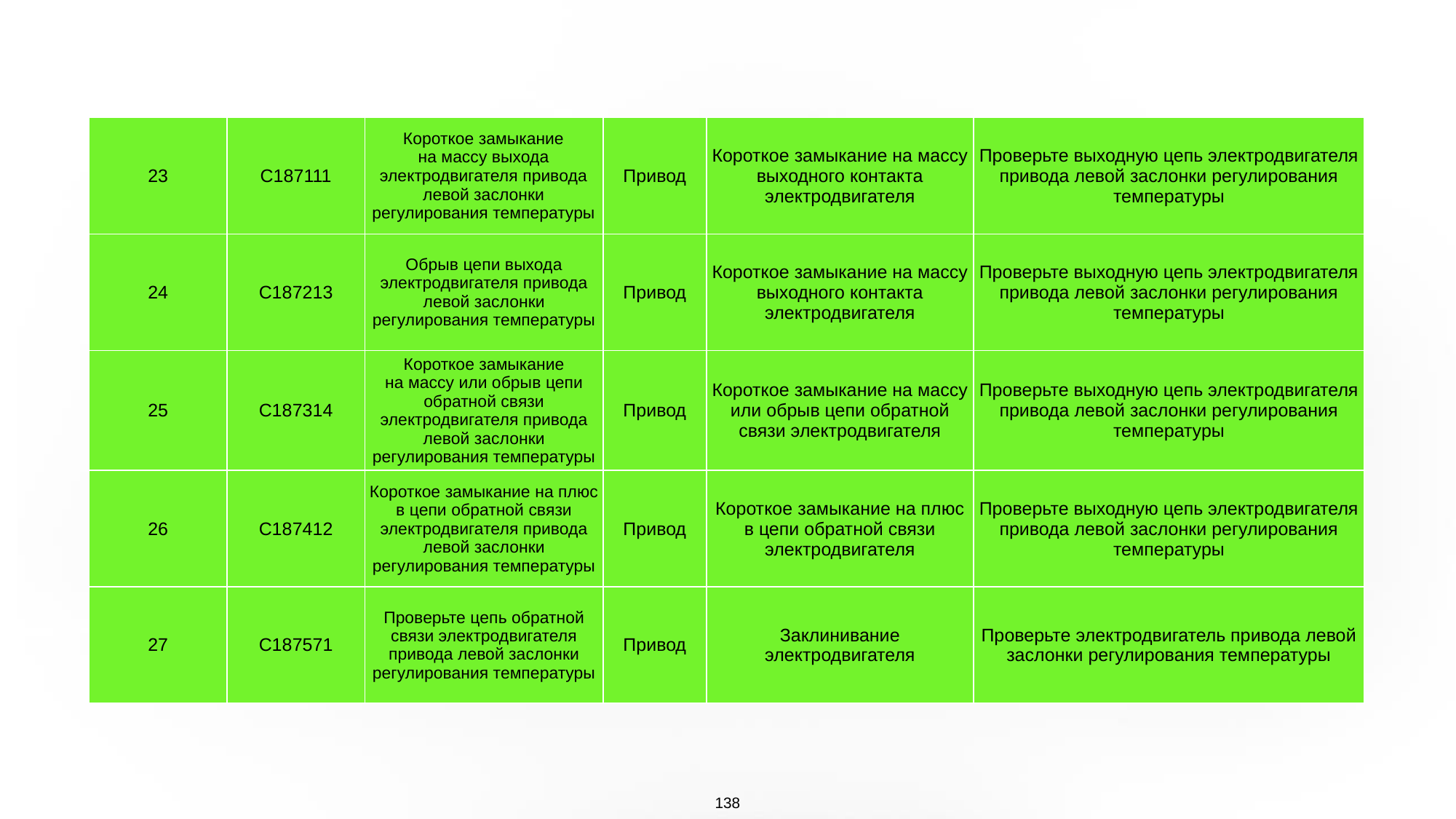

| 23 | C187111 | Короткое замыкание на массу выхода электродвигателя привода левой заслонки регулирования температуры | Привод | Короткое замыкание на массу выходного контакта электродвигателя | Проверьте выходную цепь электродвигателя привода левой заслонки регулирования температуры |
| --- | --- | --- | --- | --- | --- |
| 24 | C187213 | Обрыв цепи выхода электродвигателя привода левой заслонки регулирования температуры | Привод | Короткое замыкание на массу выходного контакта электродвигателя | Проверьте выходную цепь электродвигателя привода левой заслонки регулирования температуры |
| 25 | C187314 | Короткое замыкание на массу или обрыв цепи обратной связи электродвигателя привода левой заслонки регулирования температуры | Привод | Короткое замыкание на массу или обрыв цепи обратной связи электродвигателя | Проверьте выходную цепь электродвигателя привода левой заслонки регулирования температуры |
| 26 | C187412 | Короткое замыкание на плюс в цепи обратной связи электродвигателя привода левой заслонки регулирования температуры | Привод | Короткое замыкание на плюс в цепи обратной связи электродвигателя | Проверьте выходную цепь электродвигателя привода левой заслонки регулирования температуры |
| 27 | C187571 | Проверьте цепь обратной связи электродвигателя привода левой заслонки регулирования температуры | Привод | Заклинивание электродвигателя | Проверьте электродвигатель привода левой заслонки регулирования температуры |
138